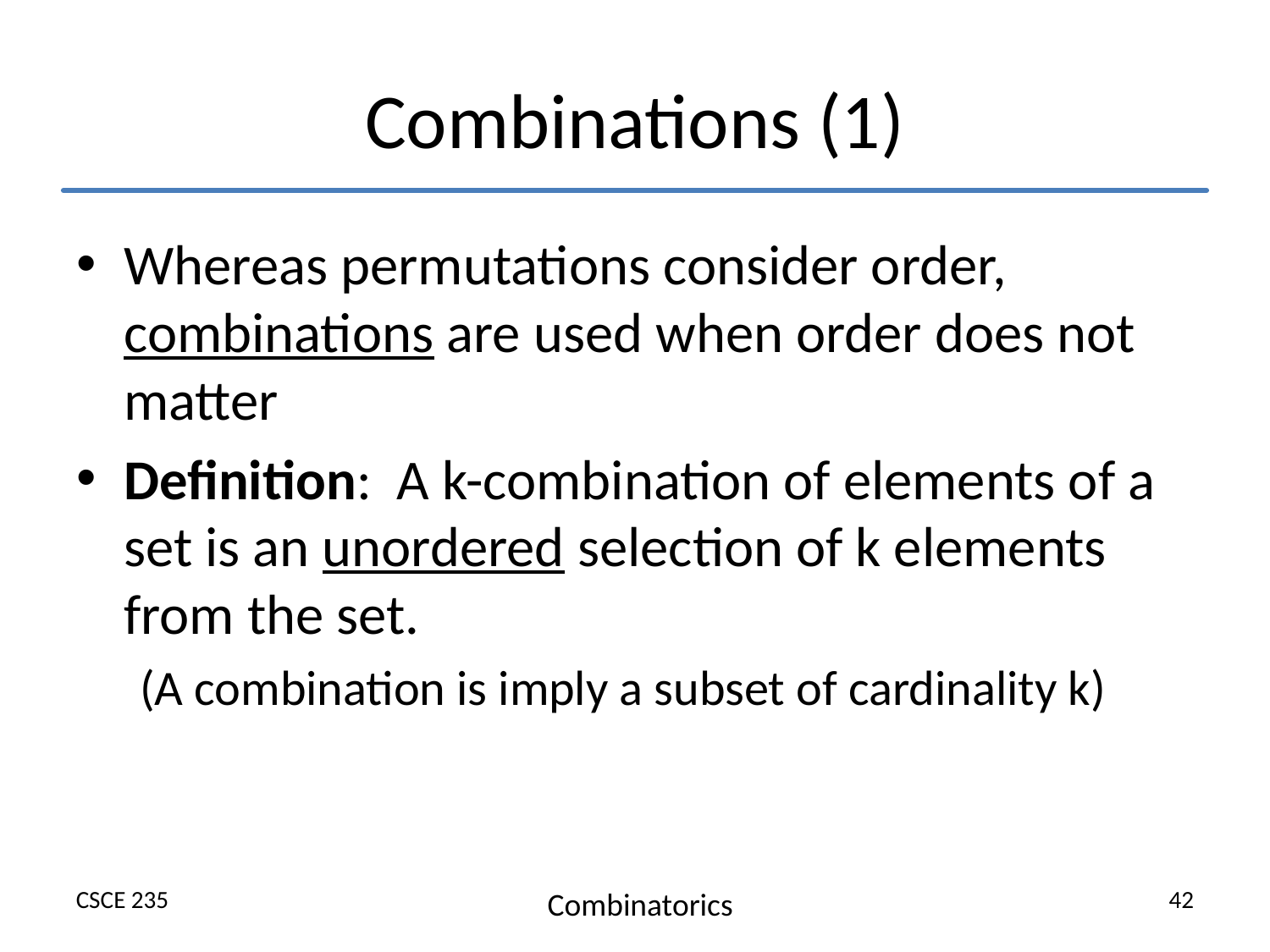

# Combinations (1)
Whereas permutations consider order, combinations are used when order does not matter
Definition:  A k-combination of elements of a set is an unordered selection of k elements from the set.
(A combination is imply a subset of cardinality k)